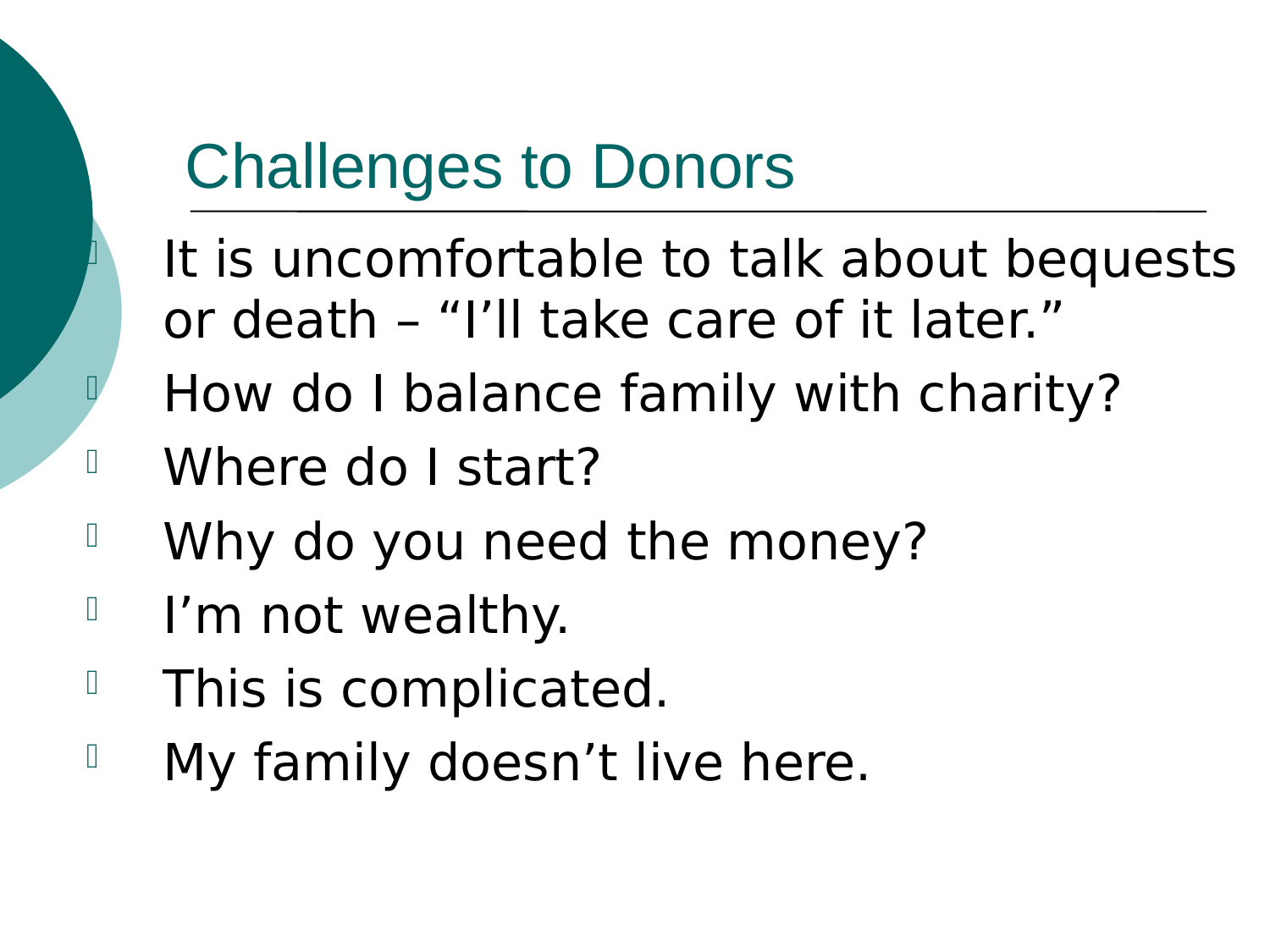

# Challenges to Donors

It is uncomfortable to talk about bequests or death – “I’ll take care of it later.”
How do I balance family with charity?
Where do I start?
Why do you need the money?
I’m not wealthy.
This is complicated.
My family doesn’t live here.